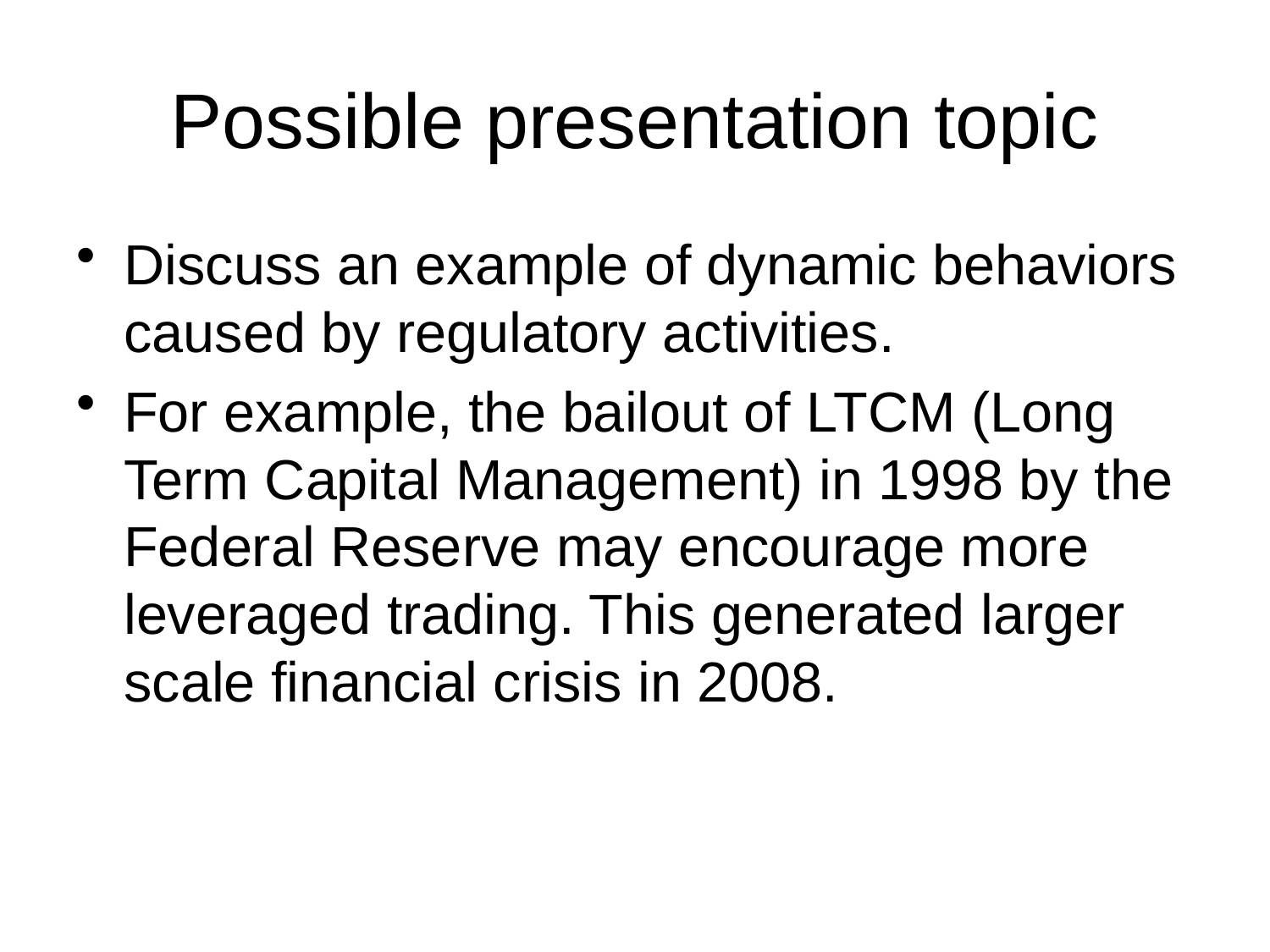

# Possible presentation topic
Discuss an example of dynamic behaviors caused by regulatory activities.
For example, the bailout of LTCM (Long Term Capital Management) in 1998 by the Federal Reserve may encourage more leveraged trading. This generated larger scale financial crisis in 2008.